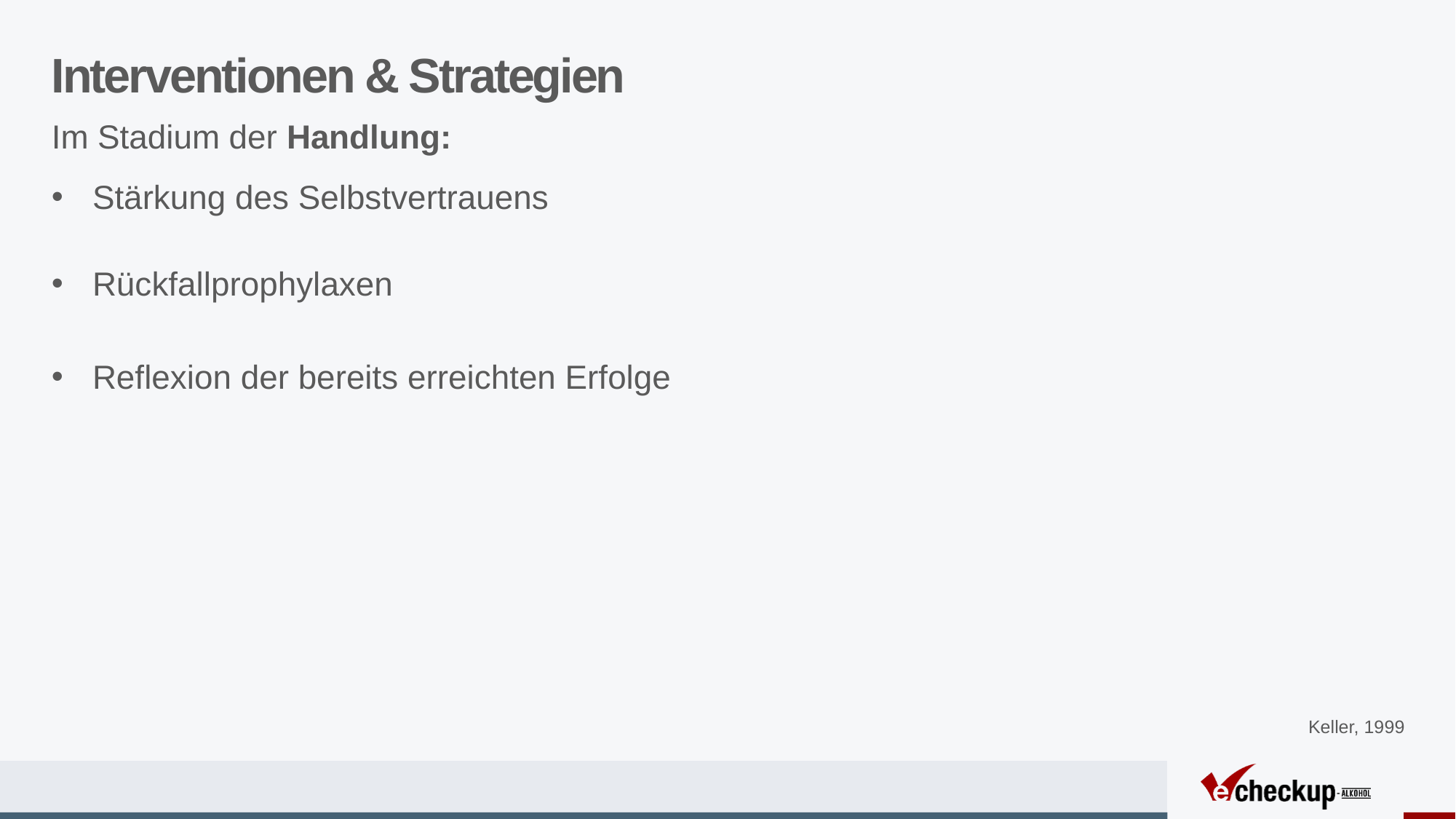

# Interventionen & Strategien
Im Stadium der Handlung:
Stärkung des Selbstvertrauens
Rückfallprophylaxen

Reflexion der bereits erreichten Erfolge

Keller, 1999